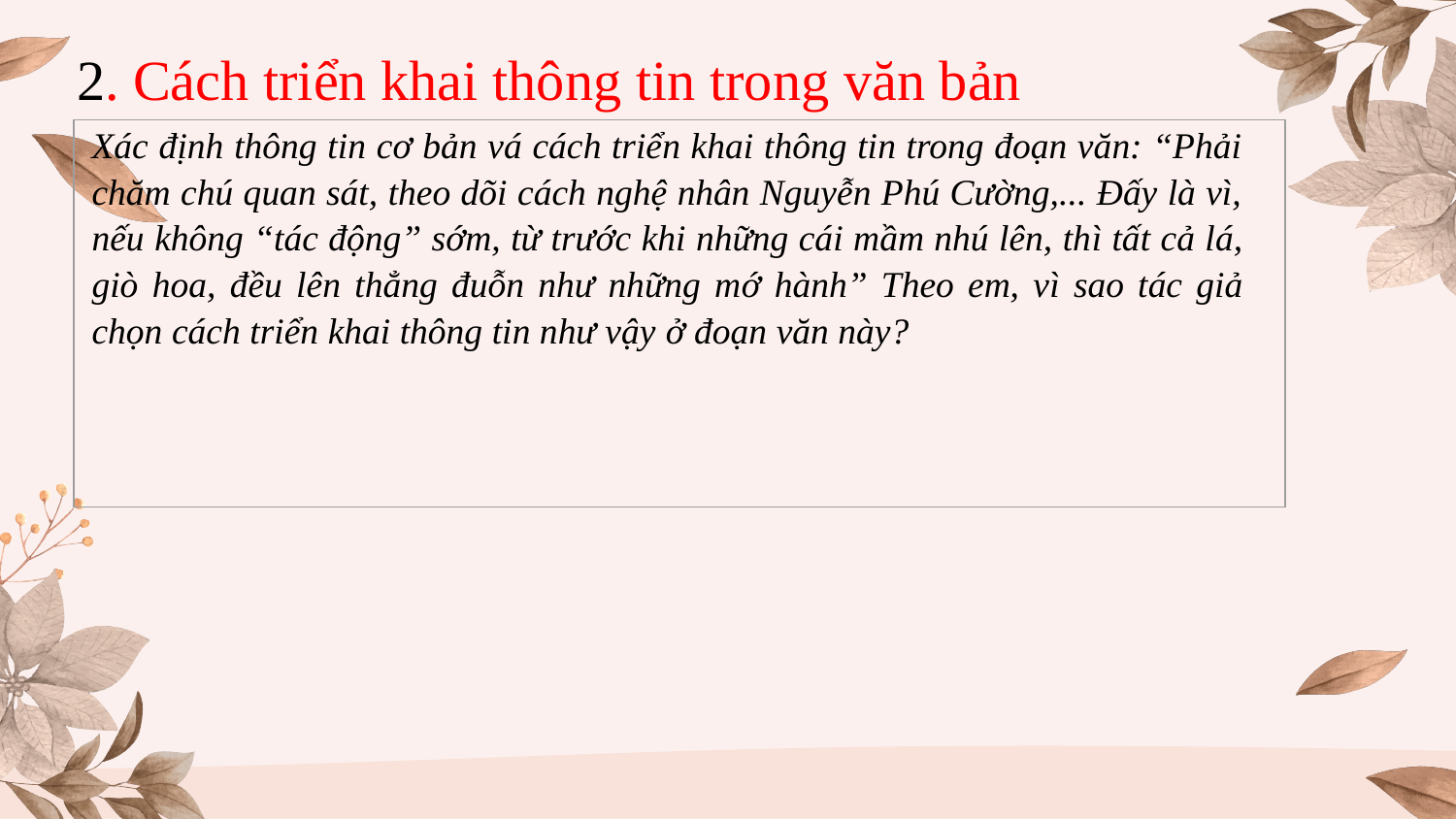

| 2. Cách triển khai thông tin trong văn bản |
| --- |
| Xác định thông tin cơ bản vá cách triển khai thông tin trong đoạn văn: “Phải chăm chú quan sát, theo dõi cách nghệ nhân Nguyễn Phú Cường,... Đấy là vì, nếu không “tác động” sớm, từ trước khi những cái mầm nhú lên, thì tất cả lá, giò hoa, đều lên thẳng đuỗn như những mớ hành” Theo em, vì sao tác giả chọn cách triển khai thông tin như vậy ở đoạn văn này? |
| --- |